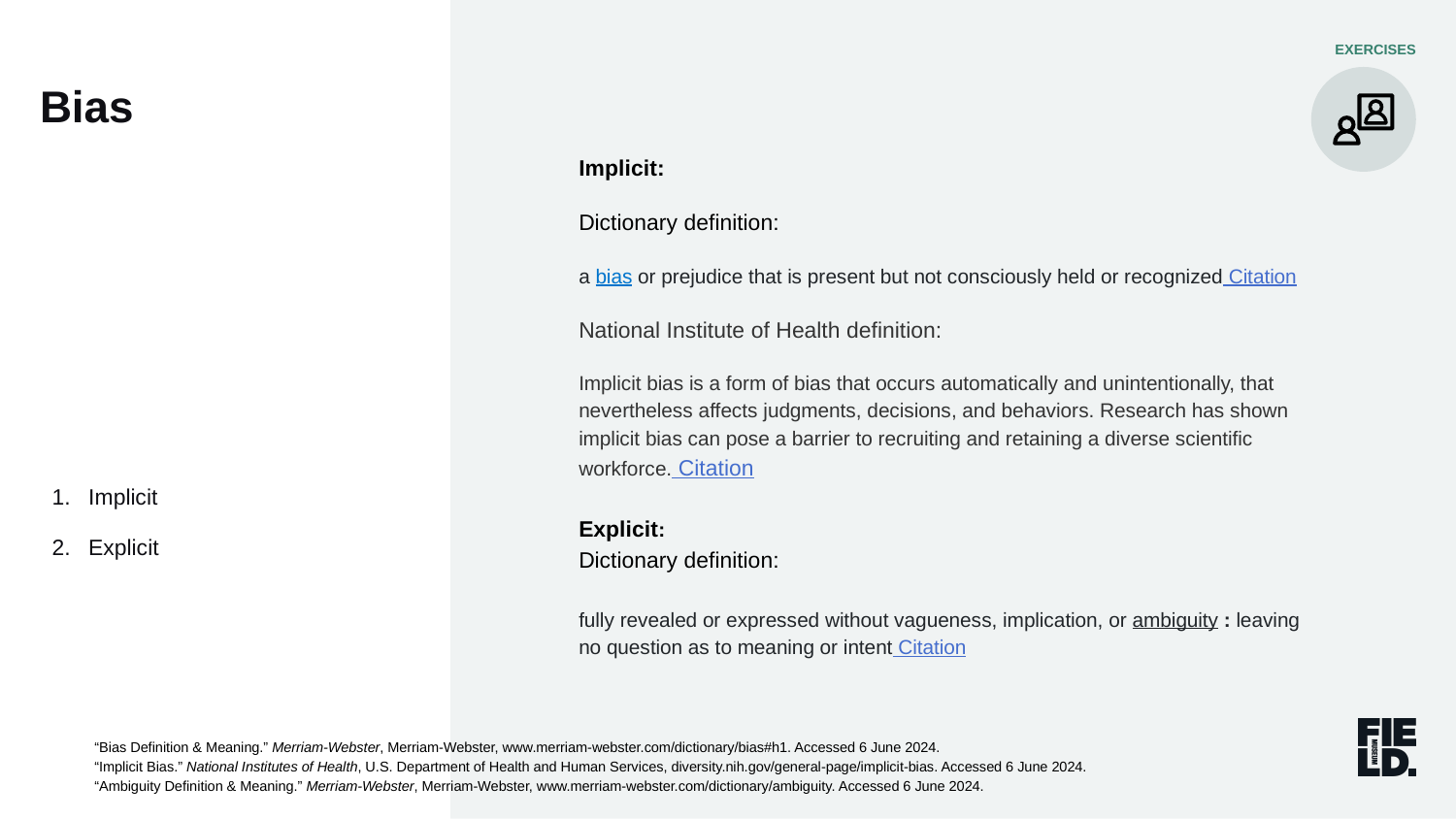

Bias
EXERCISES

Implicit:
Dictionary definition:
a bias or prejudice that is present but not consciously held or recognized Citation
National Institute of Health definition:
Implicit bias is a form of bias that occurs automatically and unintentionally, that nevertheless affects judgments, decisions, and behaviors. Research has shown implicit bias can pose a barrier to recruiting and retaining a diverse scientific workforce. Citation

Explicit:
Dictionary definition:

fully revealed or expressed without vagueness, implication, or ambiguity : leaving no question as to meaning or intent Citation

Implicit
Explicit

“Bias Definition & Meaning.” Merriam-Webster, Merriam-Webster, www.merriam-webster.com/dictionary/bias#h1. Accessed 6 June 2024.
“Implicit Bias.” National Institutes of Health, U.S. Department of Health and Human Services, diversity.nih.gov/general-page/implicit-bias. Accessed 6 June 2024.
“Ambiguity Definition & Meaning.” Merriam-Webster, Merriam-Webster, www.merriam-webster.com/dictionary/ambiguity. Accessed 6 June 2024.